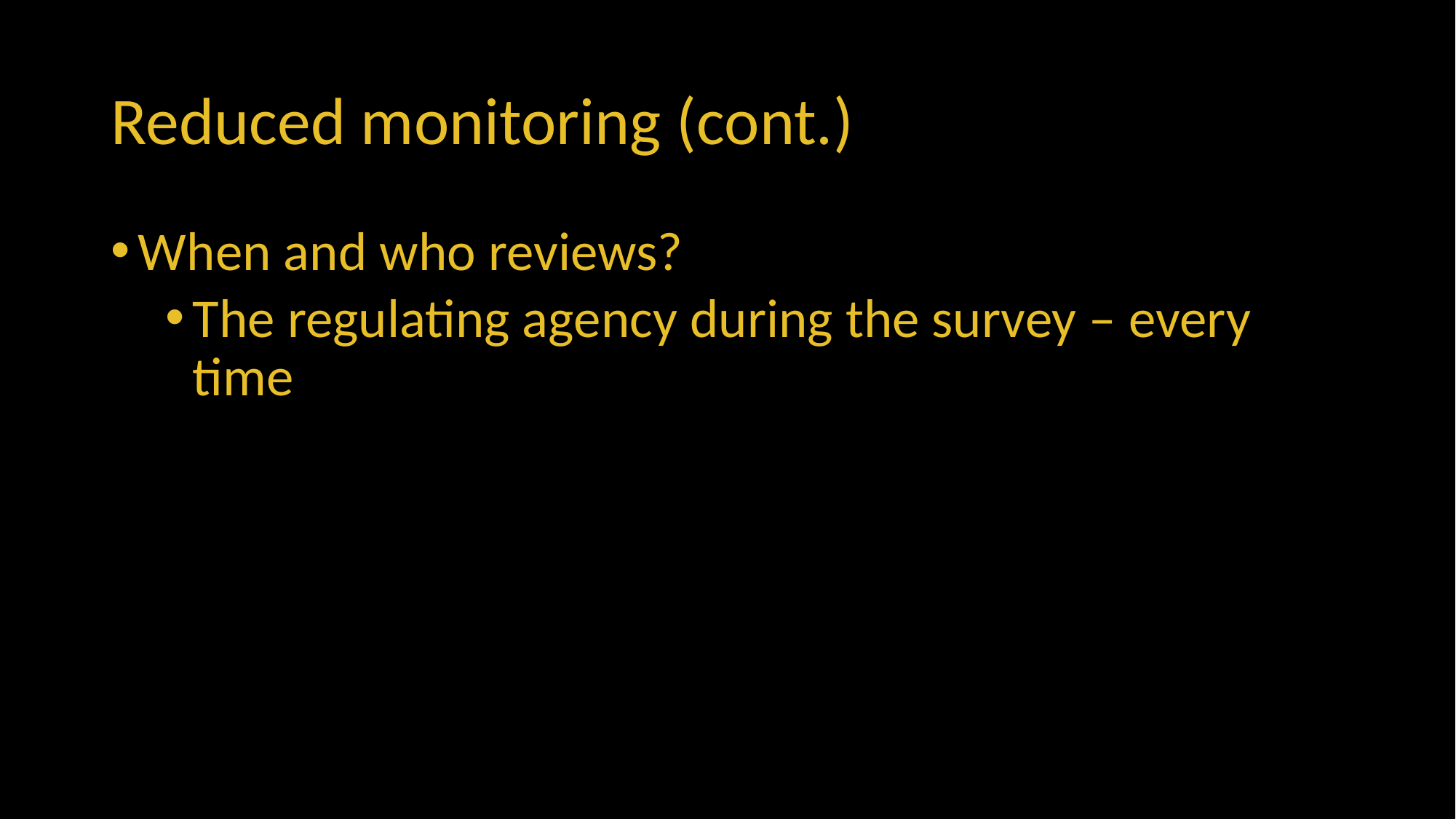

# Reduced monitoring (cont.)
When and who reviews?
The regulating agency during the survey – every time